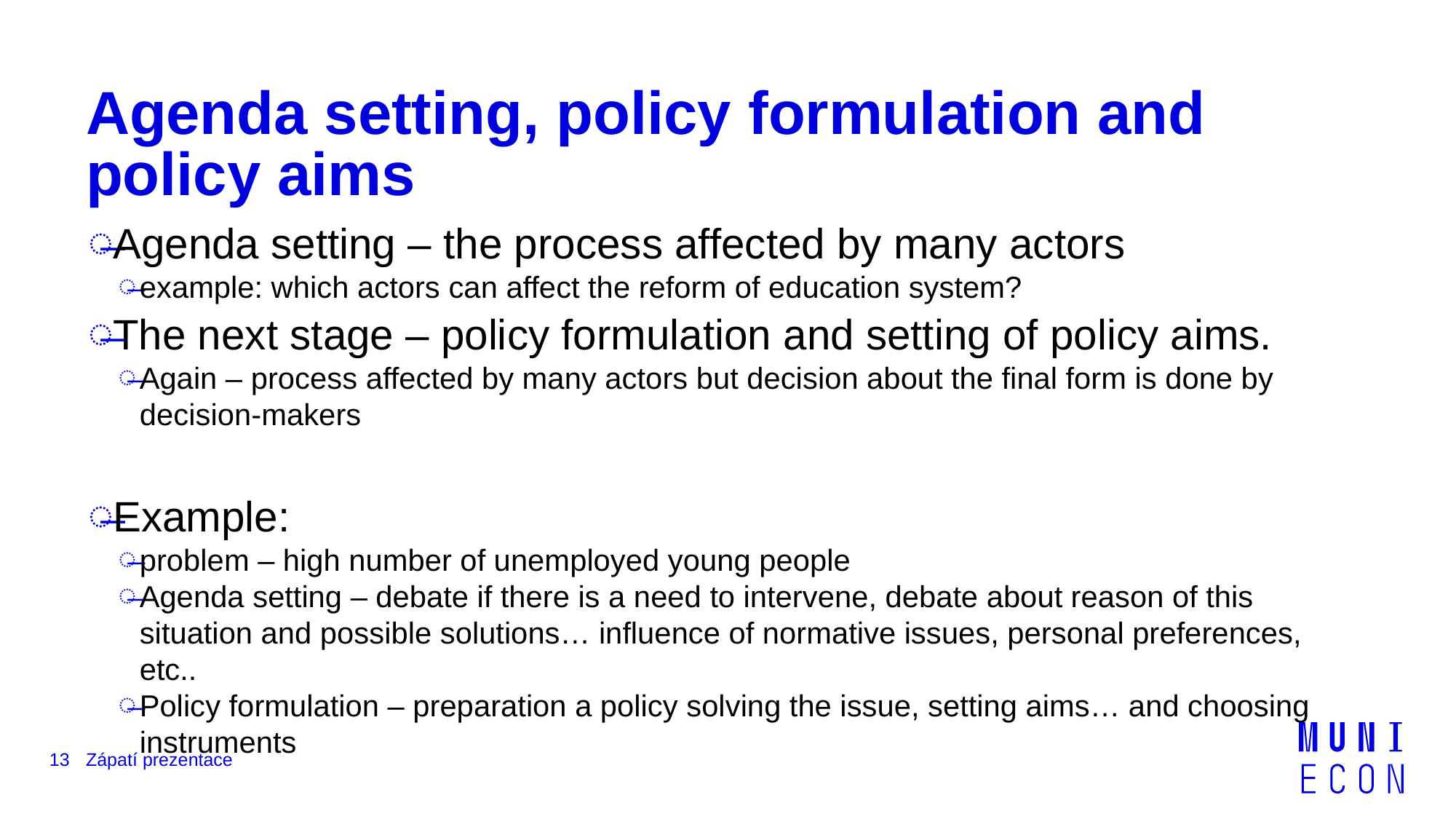

# Agenda setting, policy formulation and policy aims
Agenda setting – the process affected by many actors
example: which actors can affect the reform of education system?
The next stage – policy formulation and setting of policy aims.
Again – process affected by many actors but decision about the final form is done by decision-makers

Example:
problem – high number of unemployed young people
Agenda setting – debate if there is a need to intervene, debate about reason of this situation and possible solutions… influence of normative issues, personal preferences, etc..
Policy formulation – preparation a policy solving the issue, setting aims… and choosing instruments
13
Zápatí prezentace